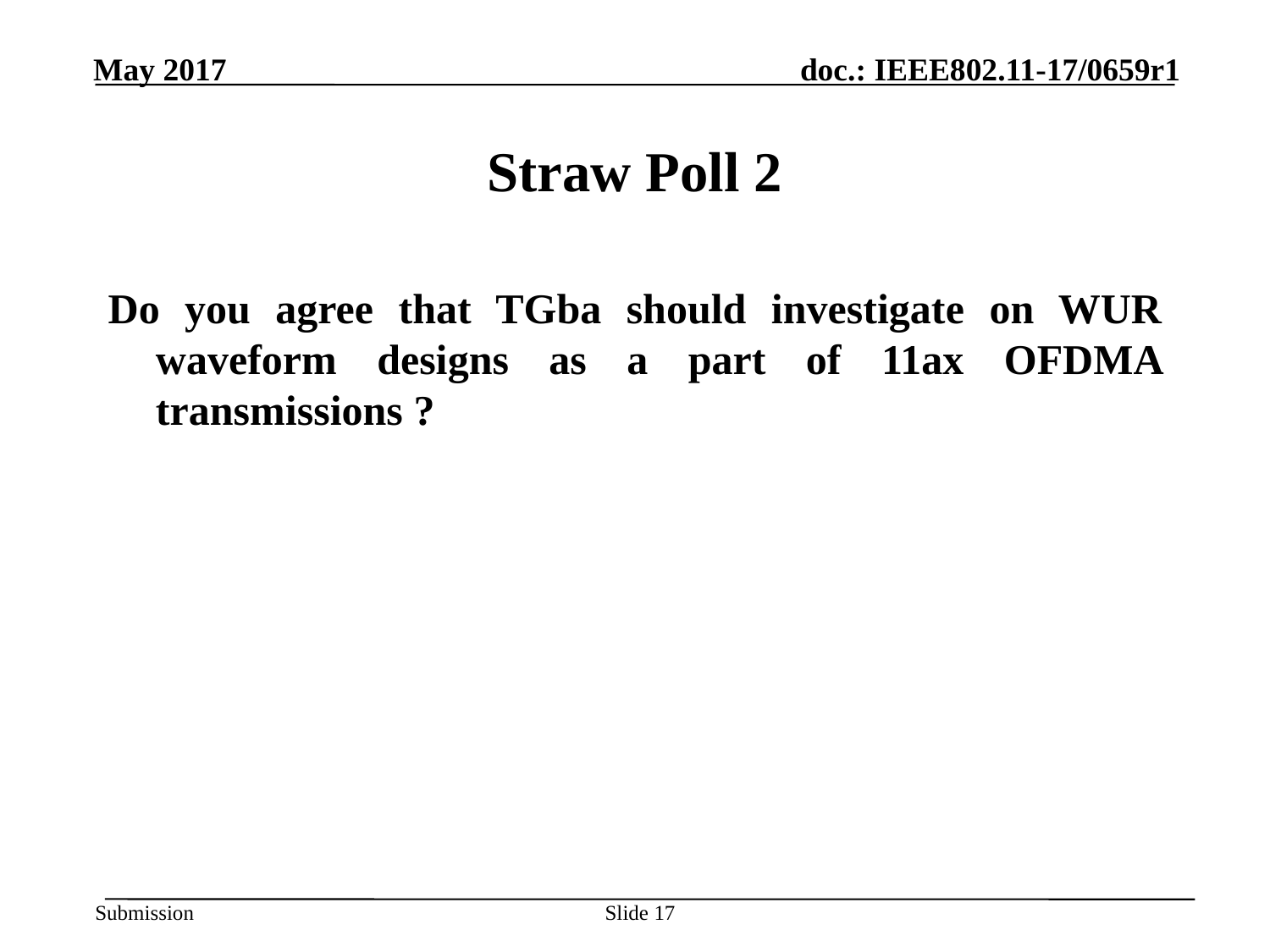

# Straw Poll 2
Do you agree that TGba should investigate on WUR waveform designs as a part of 11ax OFDMA transmissions ?

Slide 17